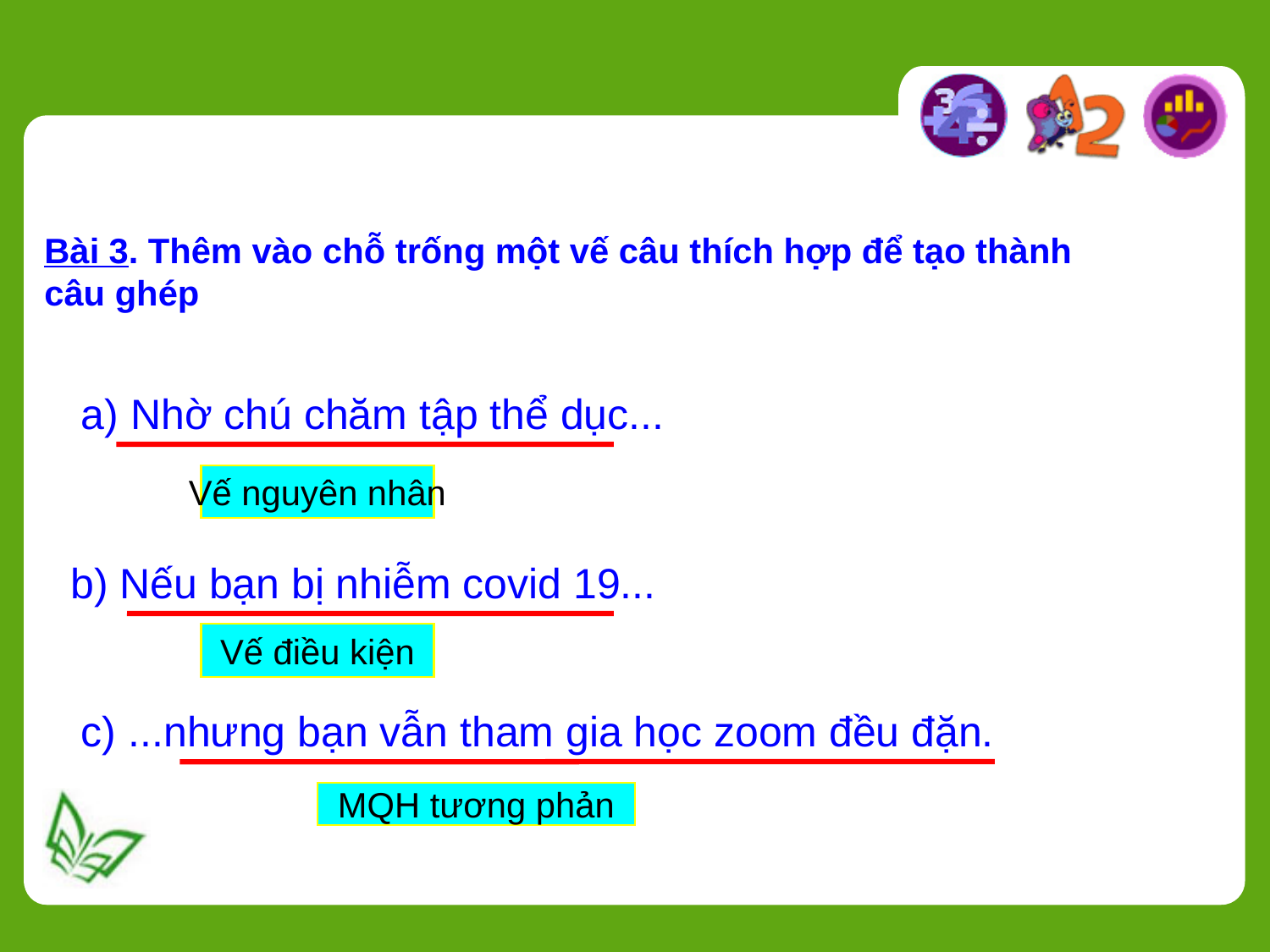

Bài 3. Thêm vào chỗ trống một vế câu thích hợp để tạo thành
câu ghép
a) Nhờ chú chăm tập thể dục...

Vế nguyên nhân
b) Nếu bạn bị nhiễm covid 19...

Vế điều kiện
c) ...nhưng bạn vẫn tham gia học zoom đều đặn.

MQH tương phản